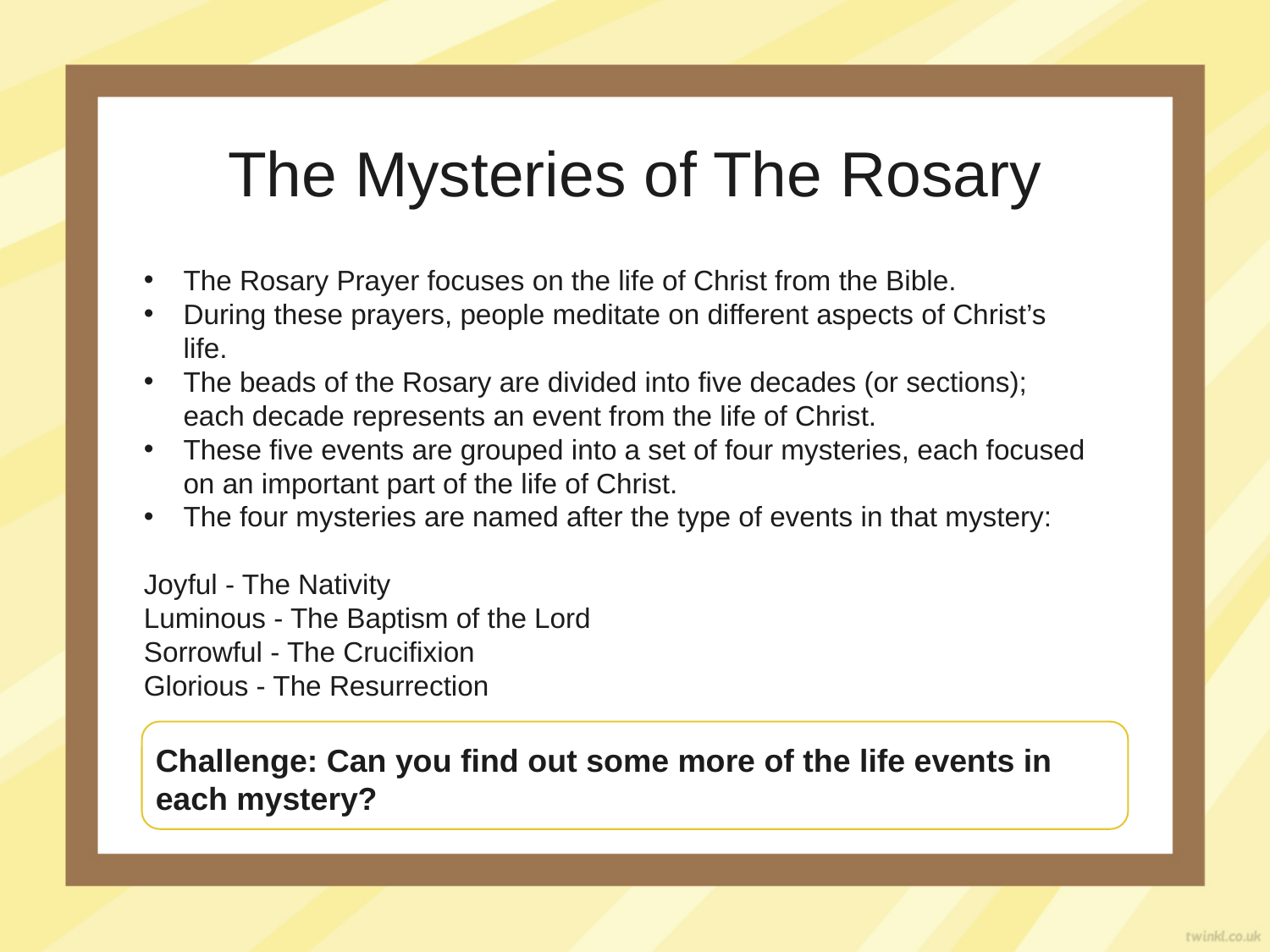

# The Mysteries of The Rosary
The Rosary Prayer focuses on the life of Christ from the Bible.
During these prayers, people meditate on different aspects of Christ’s life.
The beads of the Rosary are divided into five decades (or sections); each decade represents an event from the life of Christ.
These five events are grouped into a set of four mysteries, each focused
on an important part of the life of Christ.
The four mysteries are named after the type of events in that mystery:

Joyful - The Nativity
Luminous - The Baptism of the Lord
Sorrowful - The Crucifixion
Glorious - The Resurrection

Challenge: Can you find out some more of the life events in each mystery?